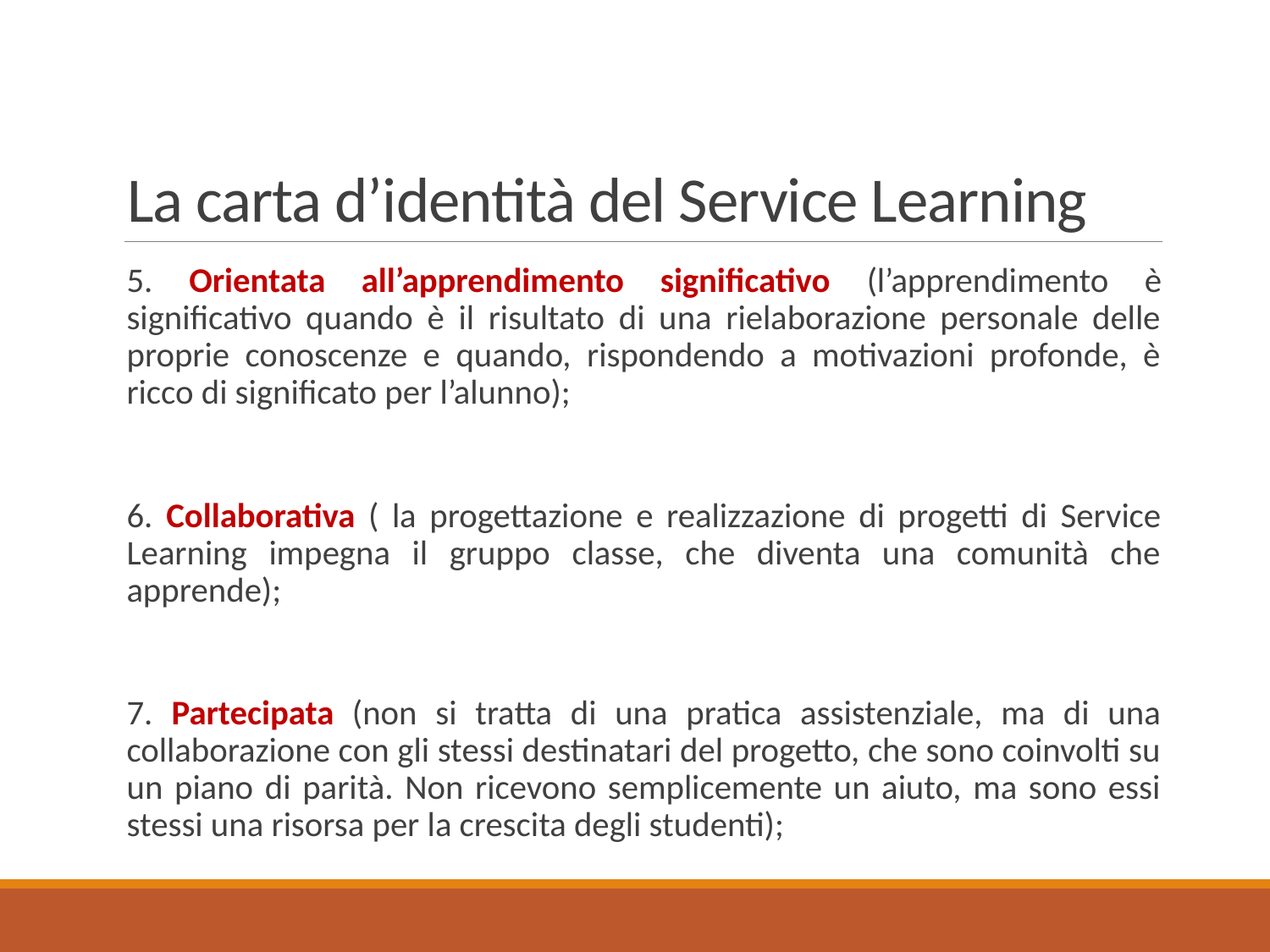

# La carta d’identità del Service Learning
5. Orientata all’apprendimento significativo (l’apprendimento è significativo quando è il risultato di una rielaborazione personale delle proprie conoscenze e quando, rispondendo a motivazioni profonde, è ricco di significato per l’alunno);

6. Collaborativa ( la progettazione e realizzazione di progetti di Service Learning impegna il gruppo classe, che diventa una comunità che apprende);

7. Partecipata (non si tratta di una pratica assistenziale, ma di una collaborazione con gli stessi destinatari del progetto, che sono coinvolti su un piano di parità. Non ricevono semplicemente un aiuto, ma sono essi stessi una risorsa per la crescita degli studenti);